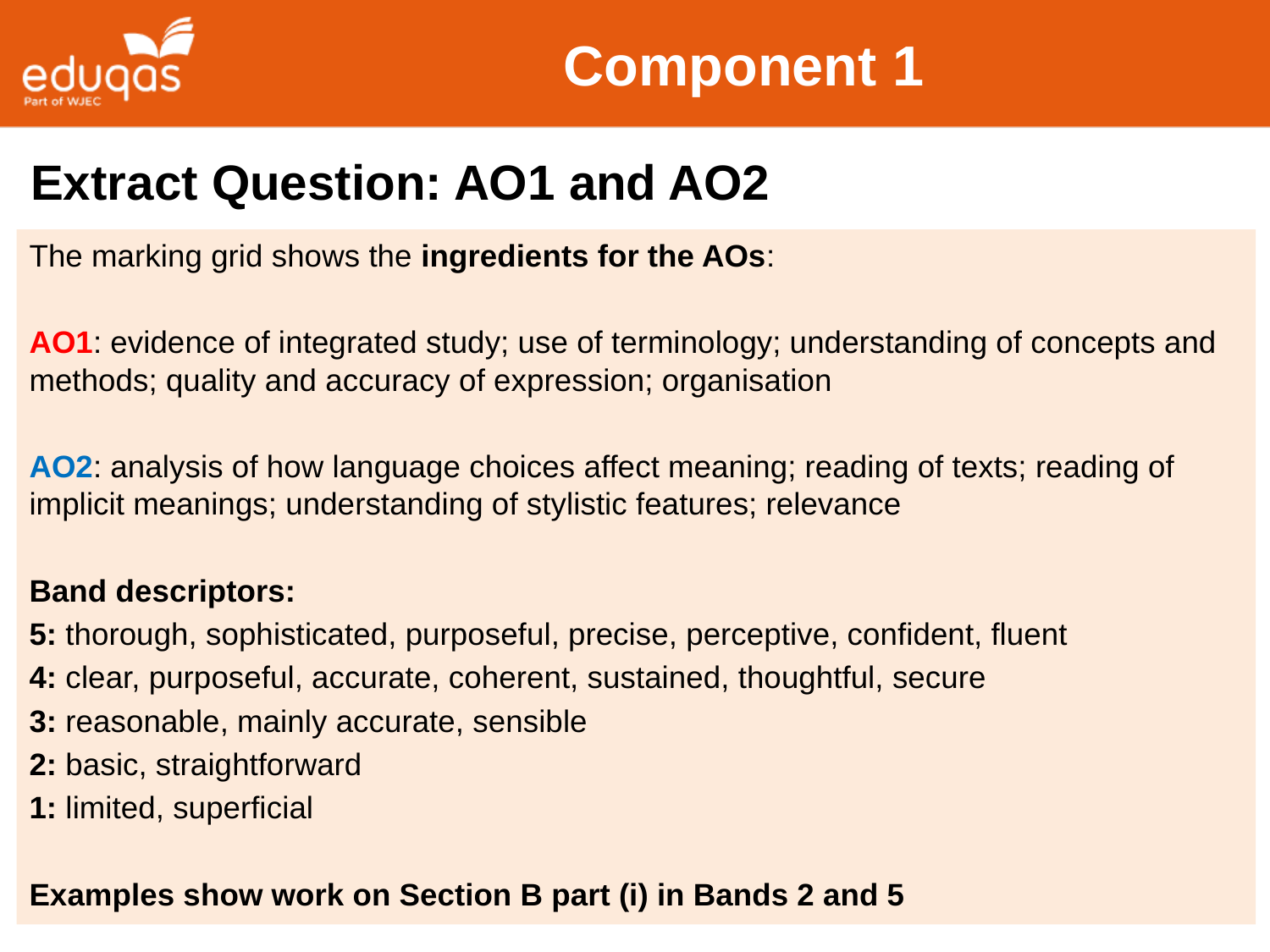

# Component 1
Extract Question: AO1 and AO2
The marking grid shows the ingredients for the AOs:

AO1: evidence of integrated study; use of terminology; understanding of concepts and methods; quality and accuracy of expression; organisation

AO2: analysis of how language choices affect meaning; reading of texts; reading of implicit meanings; understanding of stylistic features; relevance

Band descriptors:
5: thorough, sophisticated, purposeful, precise, perceptive, confident, fluent
4: clear, purposeful, accurate, coherent, sustained, thoughtful, secure
3: reasonable, mainly accurate, sensible
2: basic, straightforward
1: limited, superficial

Examples show work on Section B part (i) in Bands 2 and 5